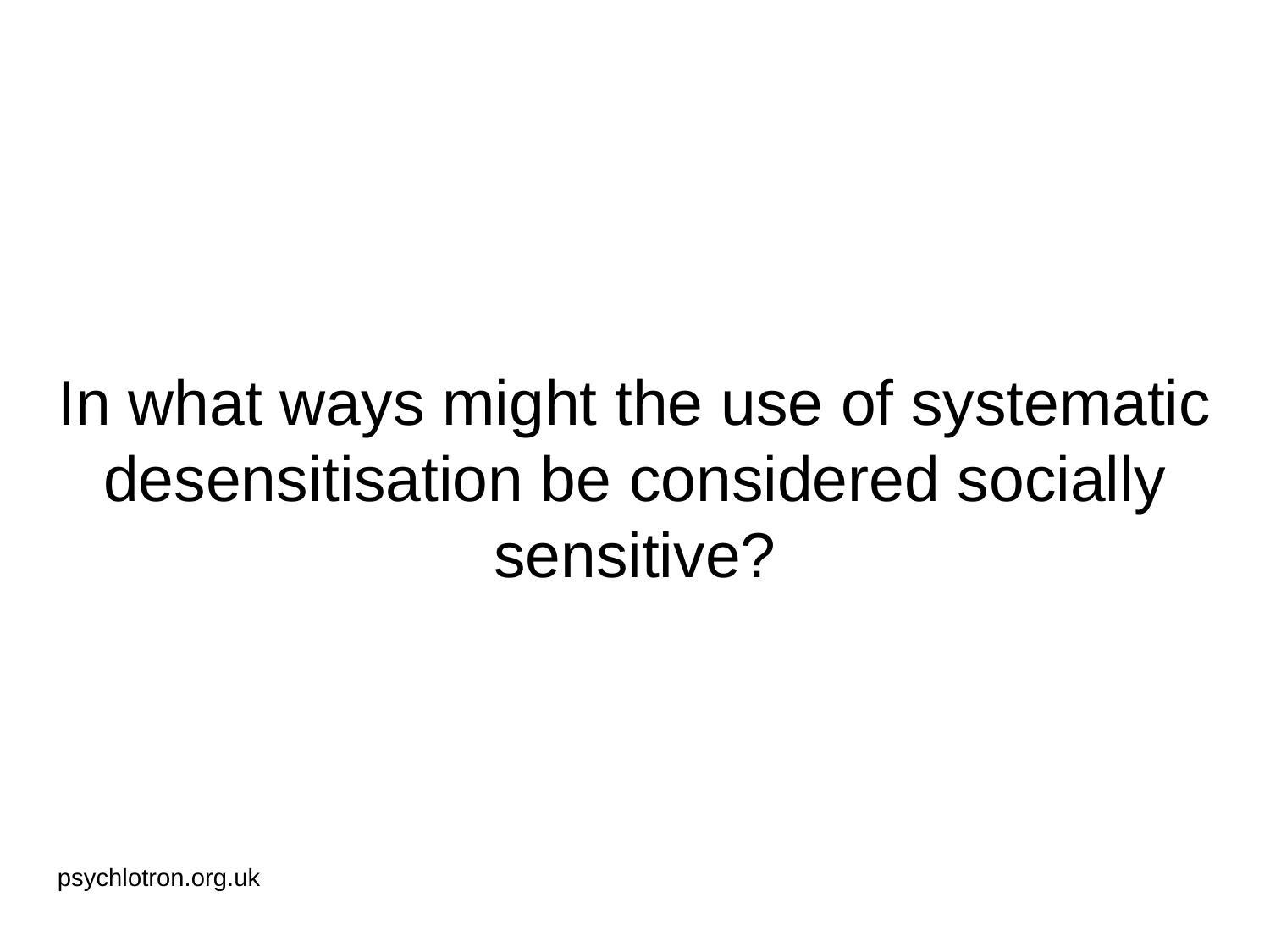

# In what ways might the use of systematic desensitisation be considered socially sensitive?